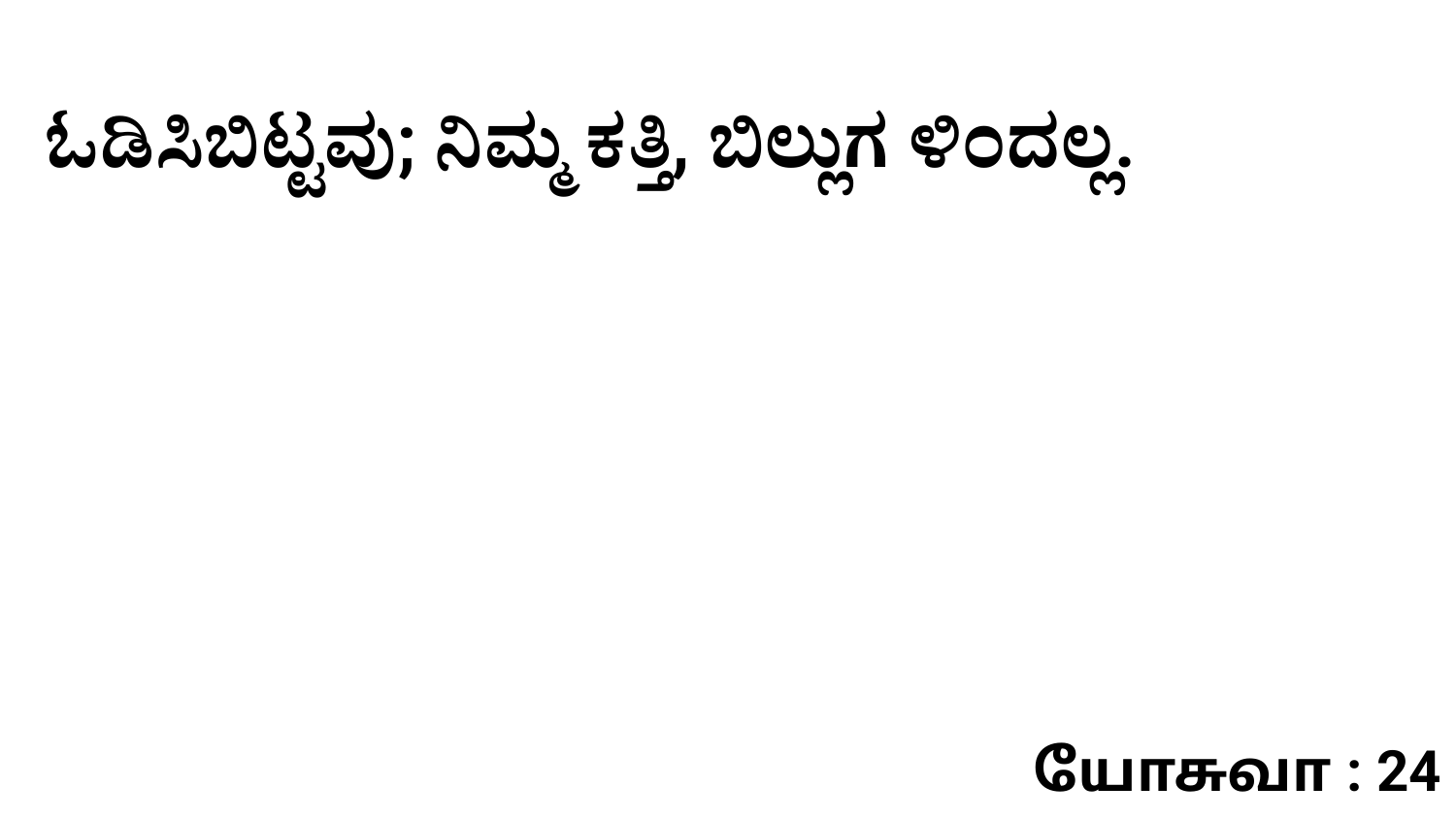

ಓಡಿಸಿಬಿಟ್ಟವು; ನಿಮ್ಮ ಕತ್ತಿ, ಬಿಲ್ಲುಗ ಳಿಂದಲ್ಲ.
யோசுவா : 24